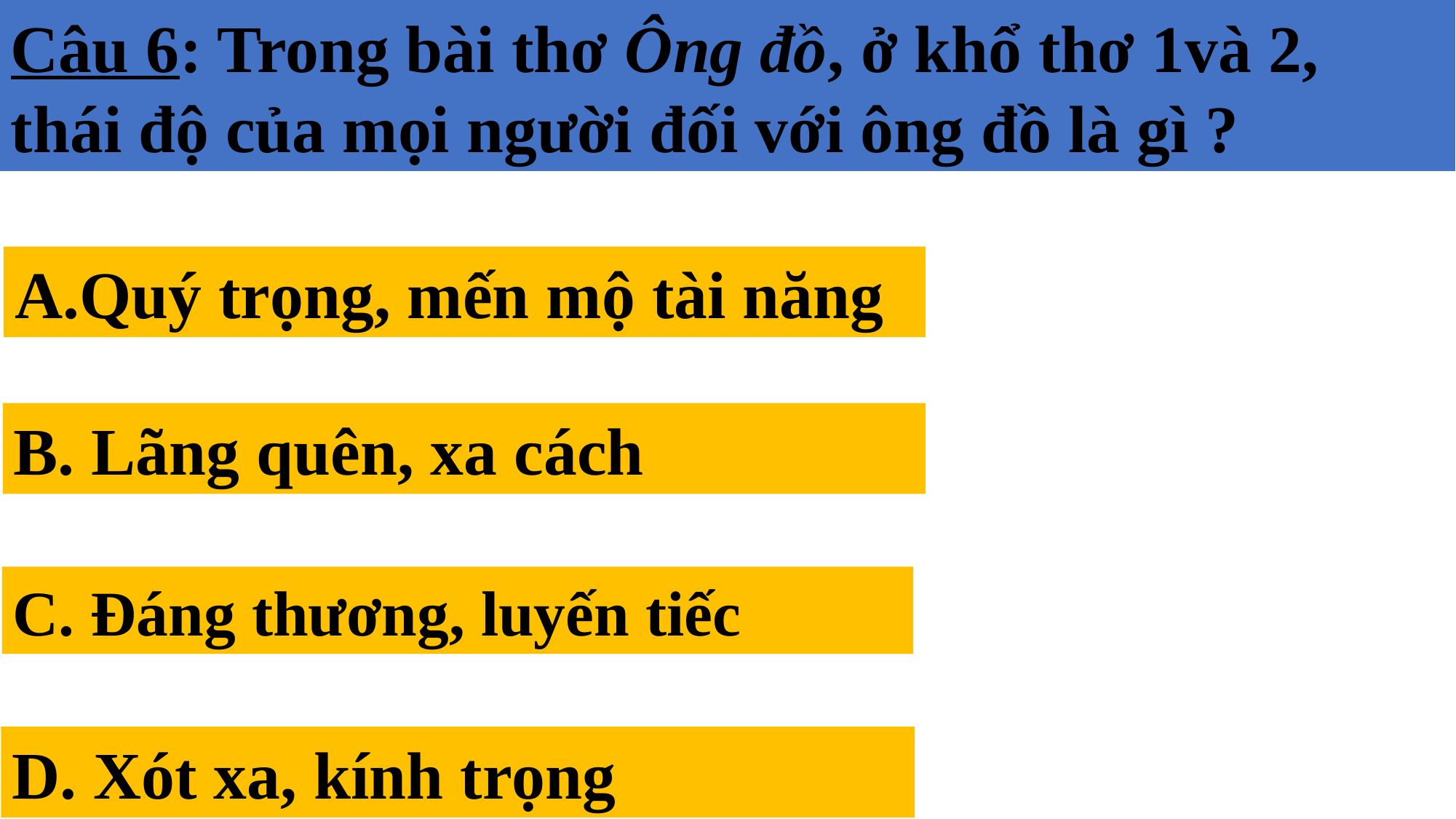

Câu 6: Trong bài thơ Ông đồ, ở khổ thơ 1và 2, thái độ của mọi người đối với ông đồ là gì ?
Quý trọng, mến mộ tài năng
B. Lãng quên, xa cách
C. Đáng thương, luyến tiếc
D. Xót xa, kính trọng